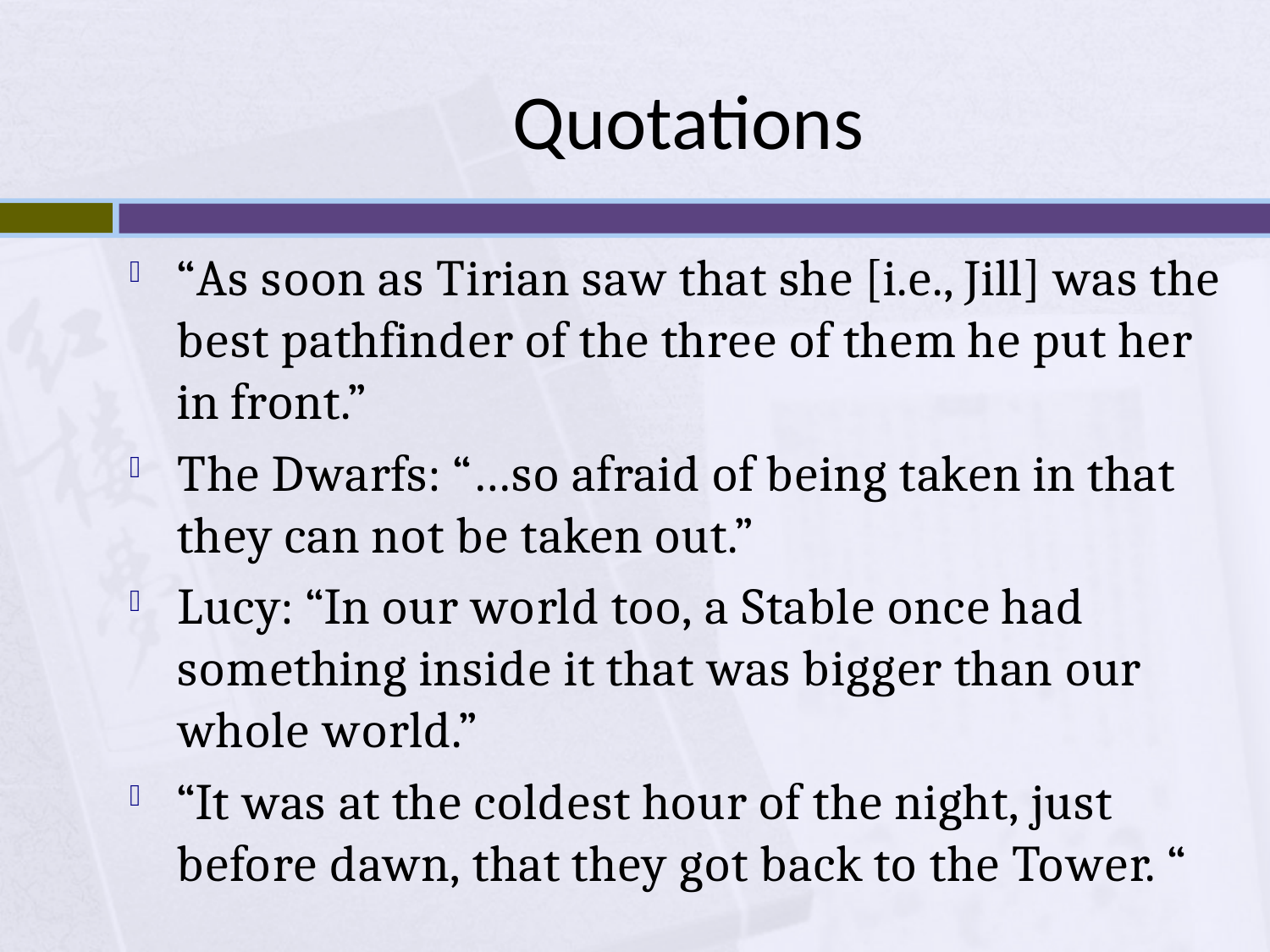

# Quotations
“As soon as Tirian saw that she [i.e., Jill] was the best pathfinder of the three of them he put her in front.”
The Dwarfs: “…so afraid of being taken in that they can not be taken out.”
Lucy: “In our world too, a Stable once had something inside it that was bigger than our whole world.”
“It was at the coldest hour of the night, just before dawn, that they got back to the Tower. “